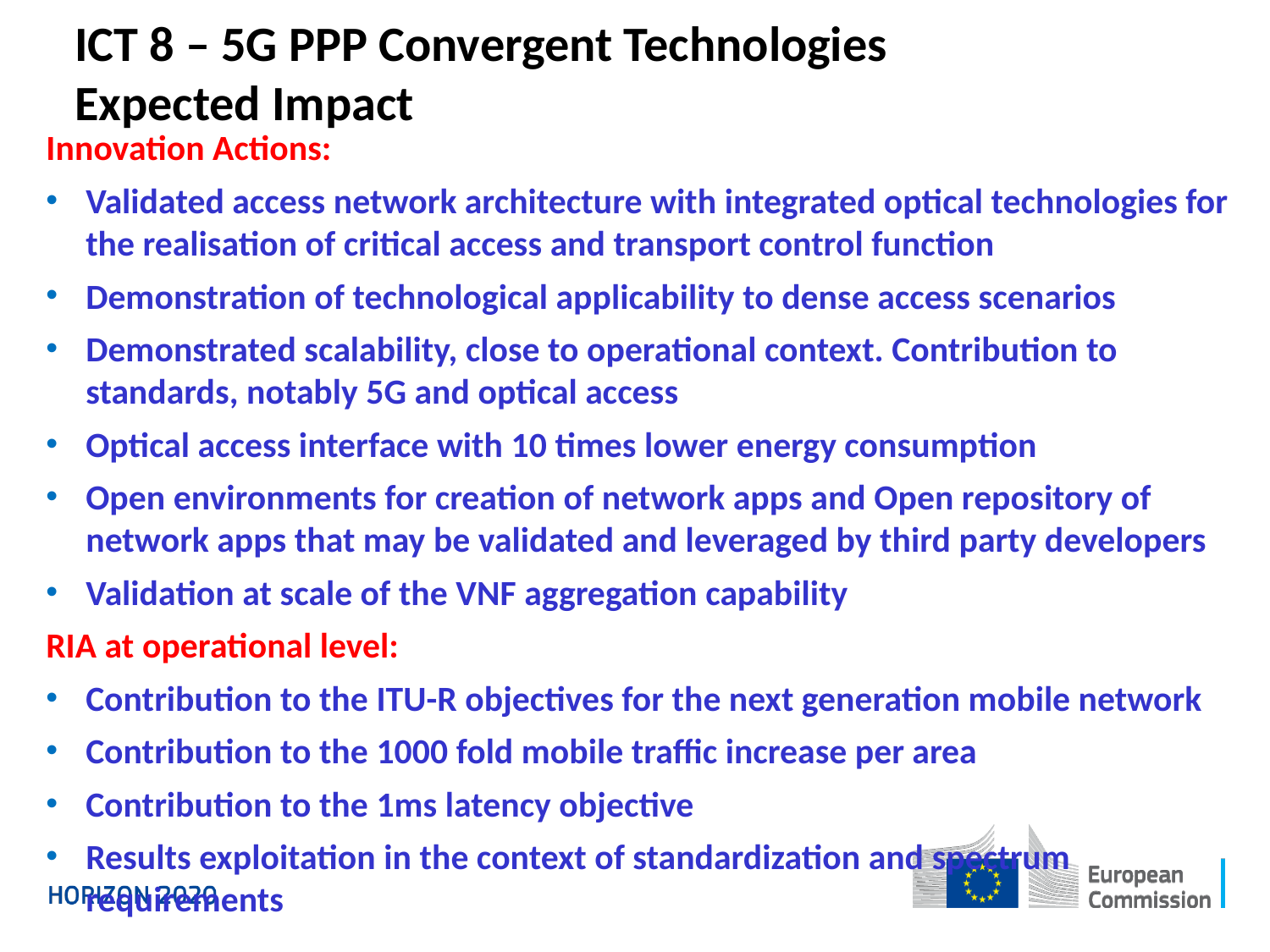

# ICT 8 – 5G PPP Convergent Technologies Expected Impact
Innovation Actions:
Validated access network architecture with integrated optical technologies for the realisation of critical access and transport control function
Demonstration of technological applicability to dense access scenarios
Demonstrated scalability, close to operational context. Contribution to standards, notably 5G and optical access
Optical access interface with 10 times lower energy consumption
Open environments for creation of network apps and Open repository of network apps that may be validated and leveraged by third party developers
Validation at scale of the VNF aggregation capability
RIA at operational level:
Contribution to the ITU-R objectives for the next generation mobile network
Contribution to the 1000 fold mobile traffic increase per area
Contribution to the 1ms latency objective
Results exploitation in the context of standardization and spectrum requirements